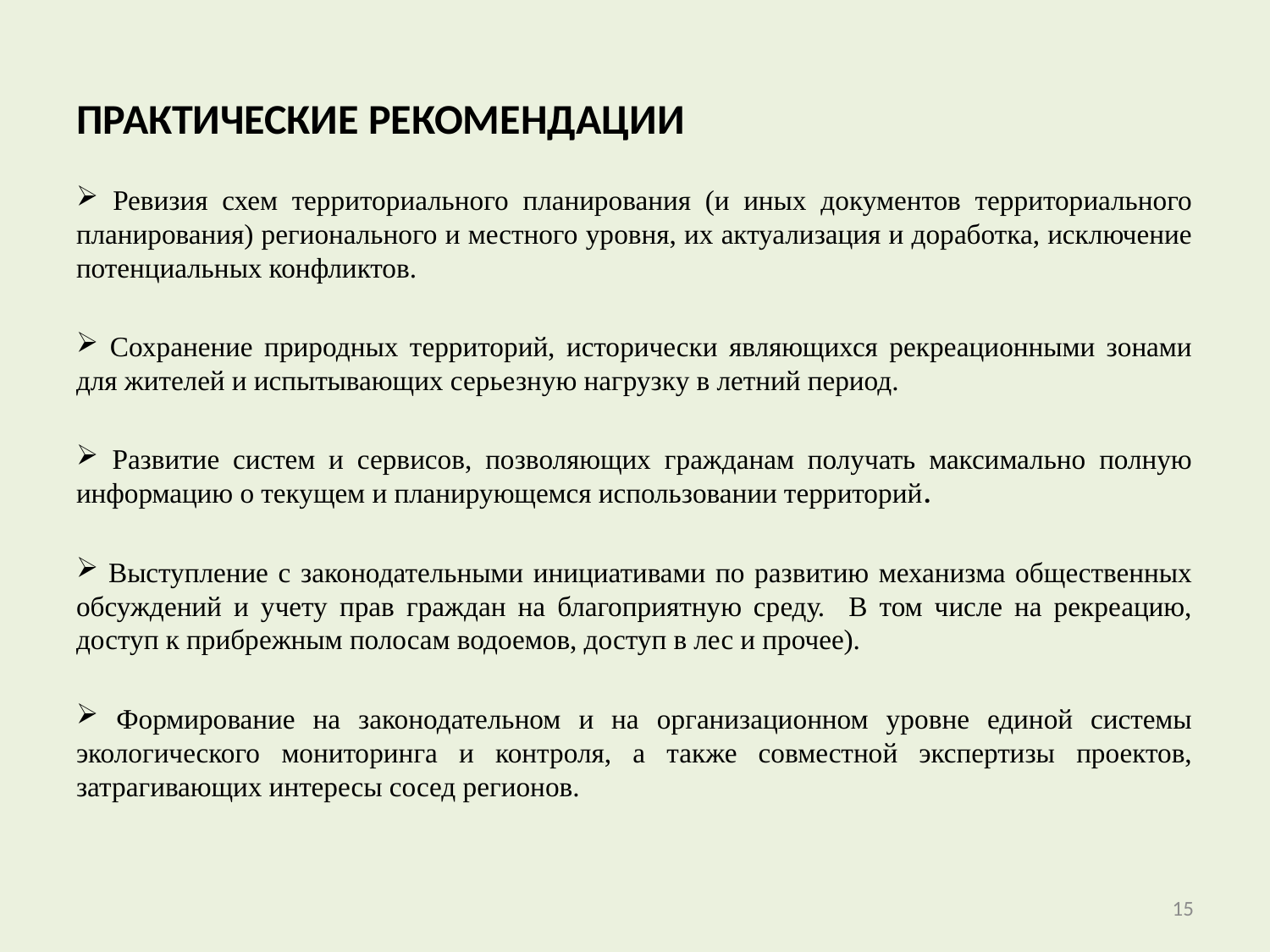

# ПРАКТИЧЕСКИЕ РЕКОМЕНДАЦИИ
 Ревизия схем территориального планирования (и иных документов территориального планирования) регионального и местного уровня, их актуализация и доработка, исключение потенциальных конфликтов.

 Сохранение природных территорий, исторически являющихся рекреационными зонами для жителей и испытывающих серьезную нагрузку в летний период.

 Развитие систем и сервисов, позволяющих гражданам получать максимально полную информацию о текущем и планирующемся использовании территорий.

 Выступление с законодательными инициативами по развитию механизма общественных обсуждений и учету прав граждан на благоприятную среду.  В том числе на рекреацию, доступ к прибрежным полосам водоемов, доступ в лес и прочее).

 Формирование на законодательном и на организационном уровне единой системы экологического мониторинга и контроля, а также совместной экспертизы проектов, затрагивающих интересы сосед регионов.

15